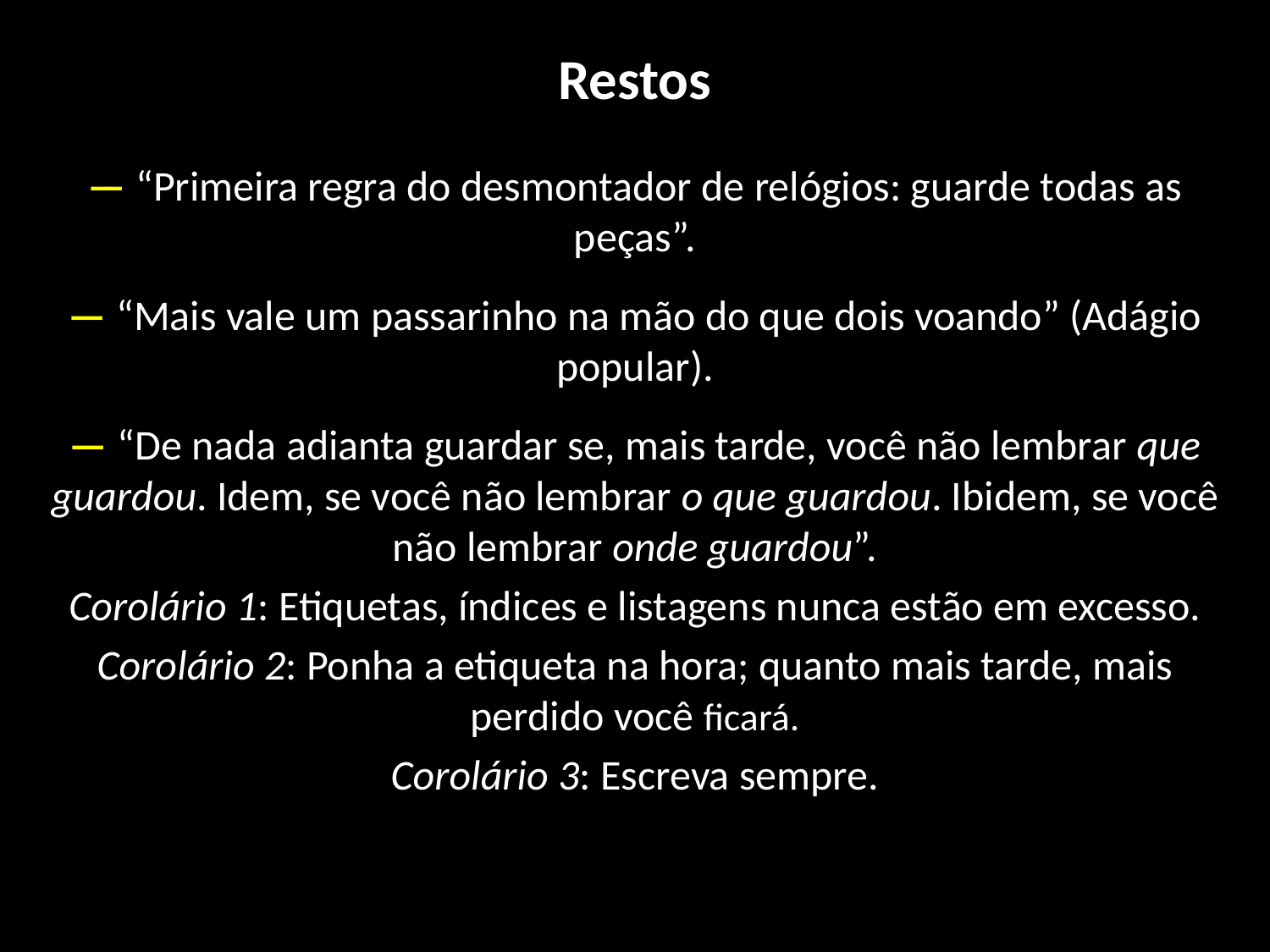

Restos

— “Primeira regra do desmontador de relógios: guarde todas as peças”.

— “Mais vale um passarinho na mão do que dois voando” (Adágio popular).

— “De nada adianta guardar se, mais tarde, você não lembrar que guardou. Idem, se você não lembrar o que guardou. Ibidem, se você não lembrar onde guardou”.
Corolário 1: Etiquetas, índices e listagens nunca estão em excesso.
Corolário 2: Ponha a etiqueta na hora; quanto mais tarde, mais perdido você ficará.
Corolário 3: Escreva sempre.